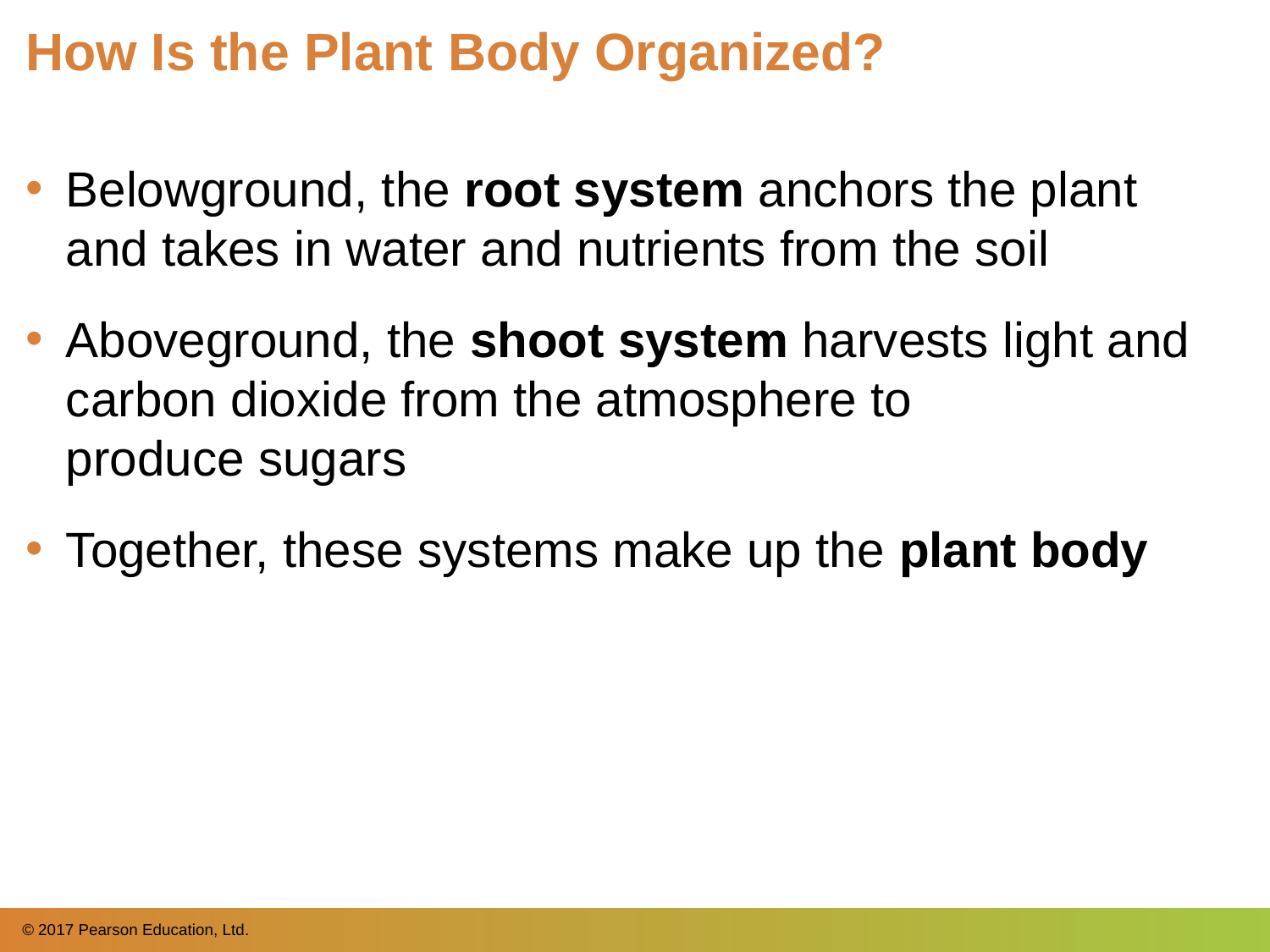

# How Is the Plant Body Organized?
Belowground, the root system anchors the plant and takes in water and nutrients from the soil
Aboveground, the shoot system harvests light and carbon dioxide from the atmosphere to
produce sugars
Together, these systems make up the plant body